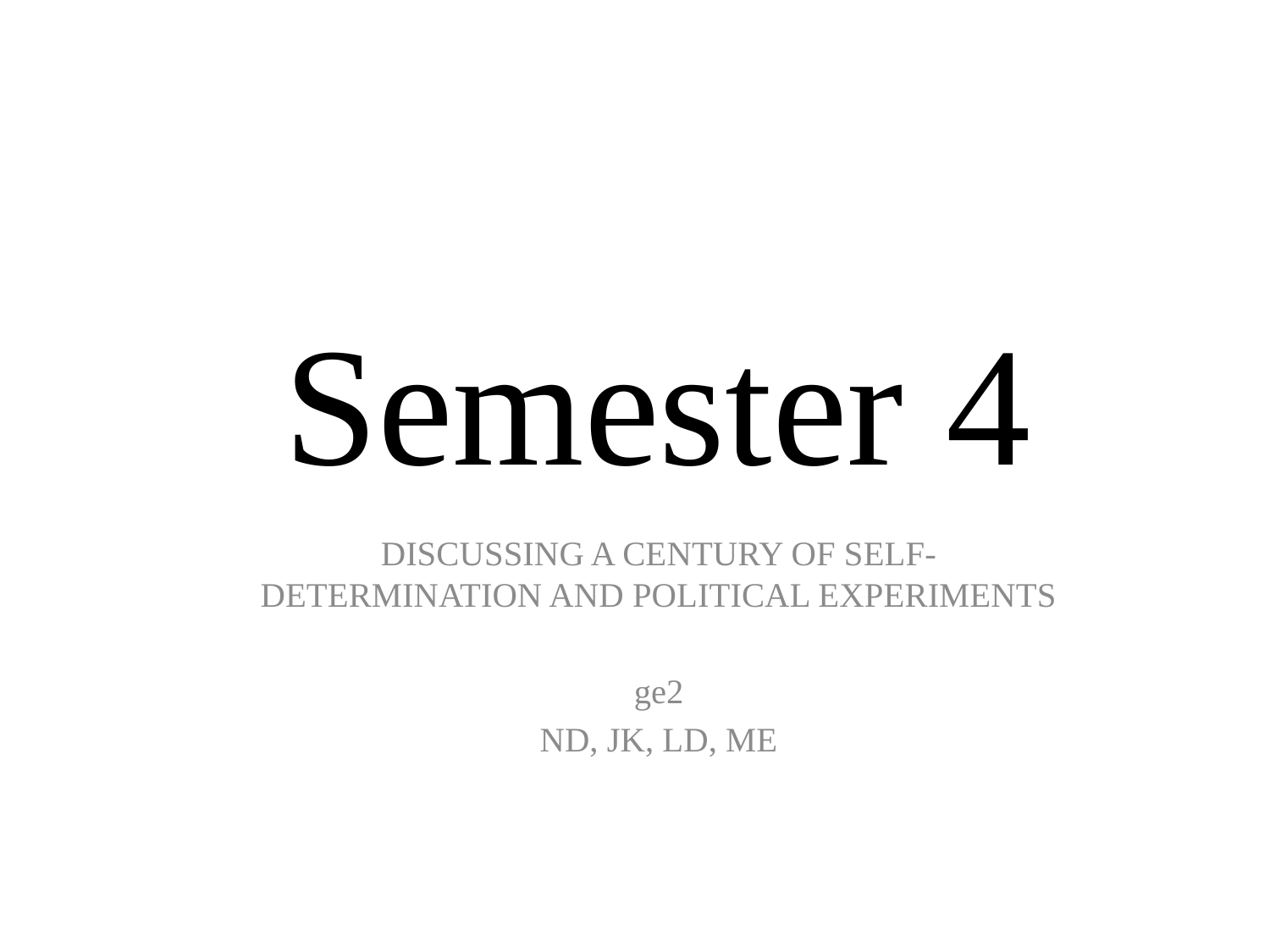

# Semester 4
Discussing a Century of Self-Determination and Political Experiments

ge2
ND, JK, LD, ME